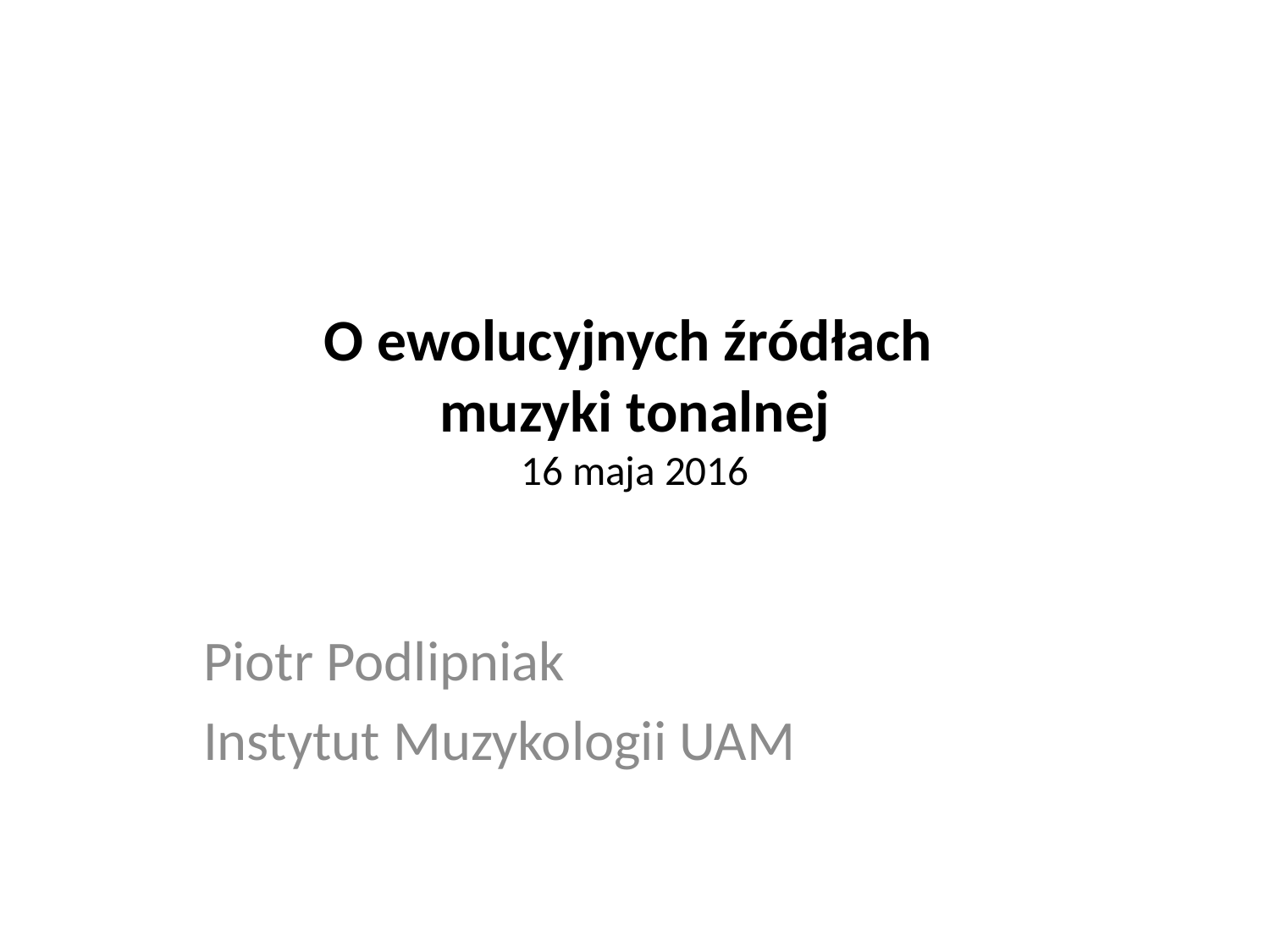

# O ewolucyjnych źródłach muzyki tonalnej 16 maja 2016

Piotr Podlipniak
Instytut Muzykologii UAM